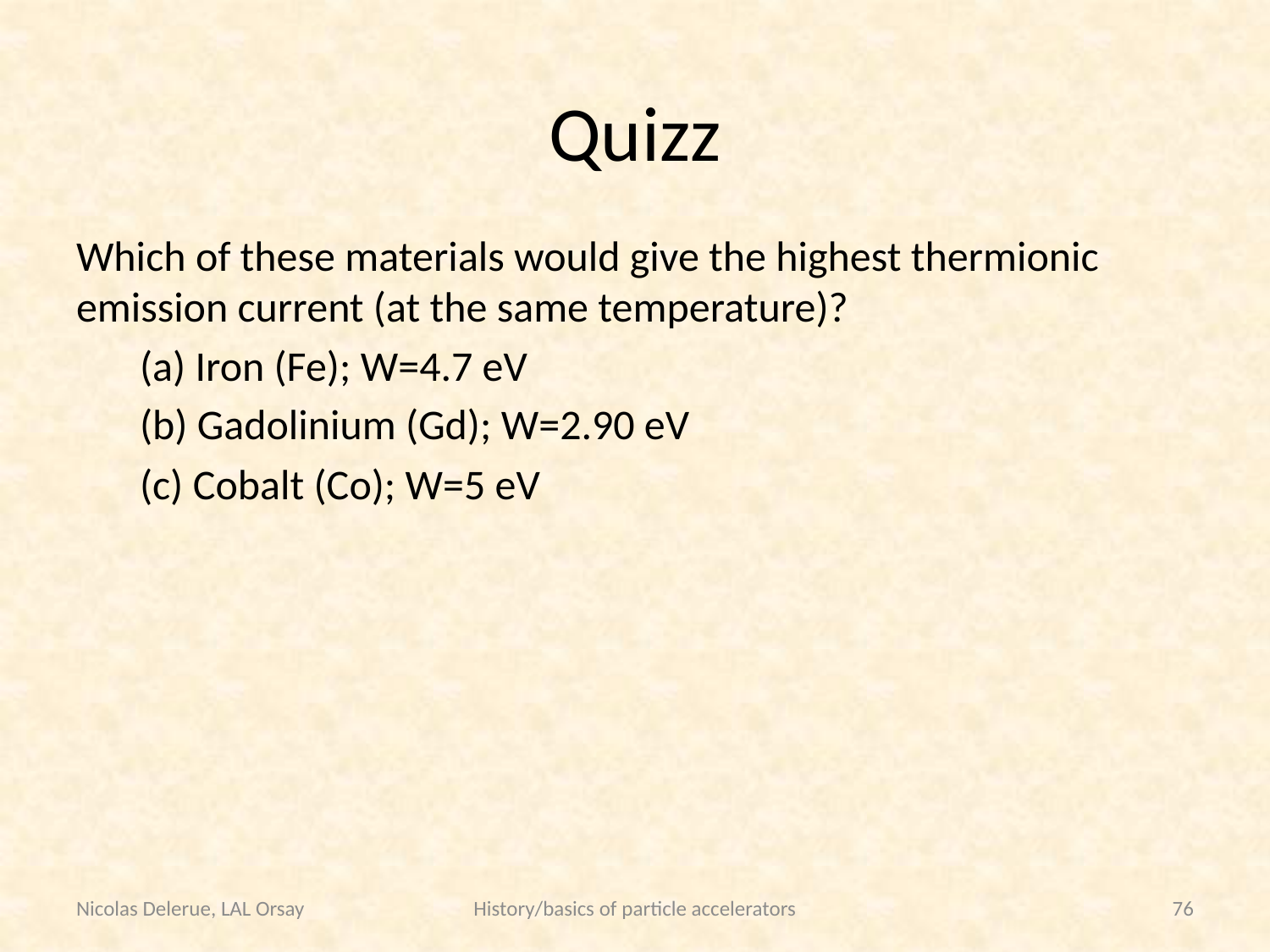

# Quizz
Which of these materials would give the highest thermionic emission current (at the same temperature)?
 Iron (Fe); W=4.7 eV
 Gadolinium (Gd); W=2.90 eV
 Cobalt (Co); W=5 eV
Nicolas Delerue, LAL Orsay
History/basics of particle accelerators
76